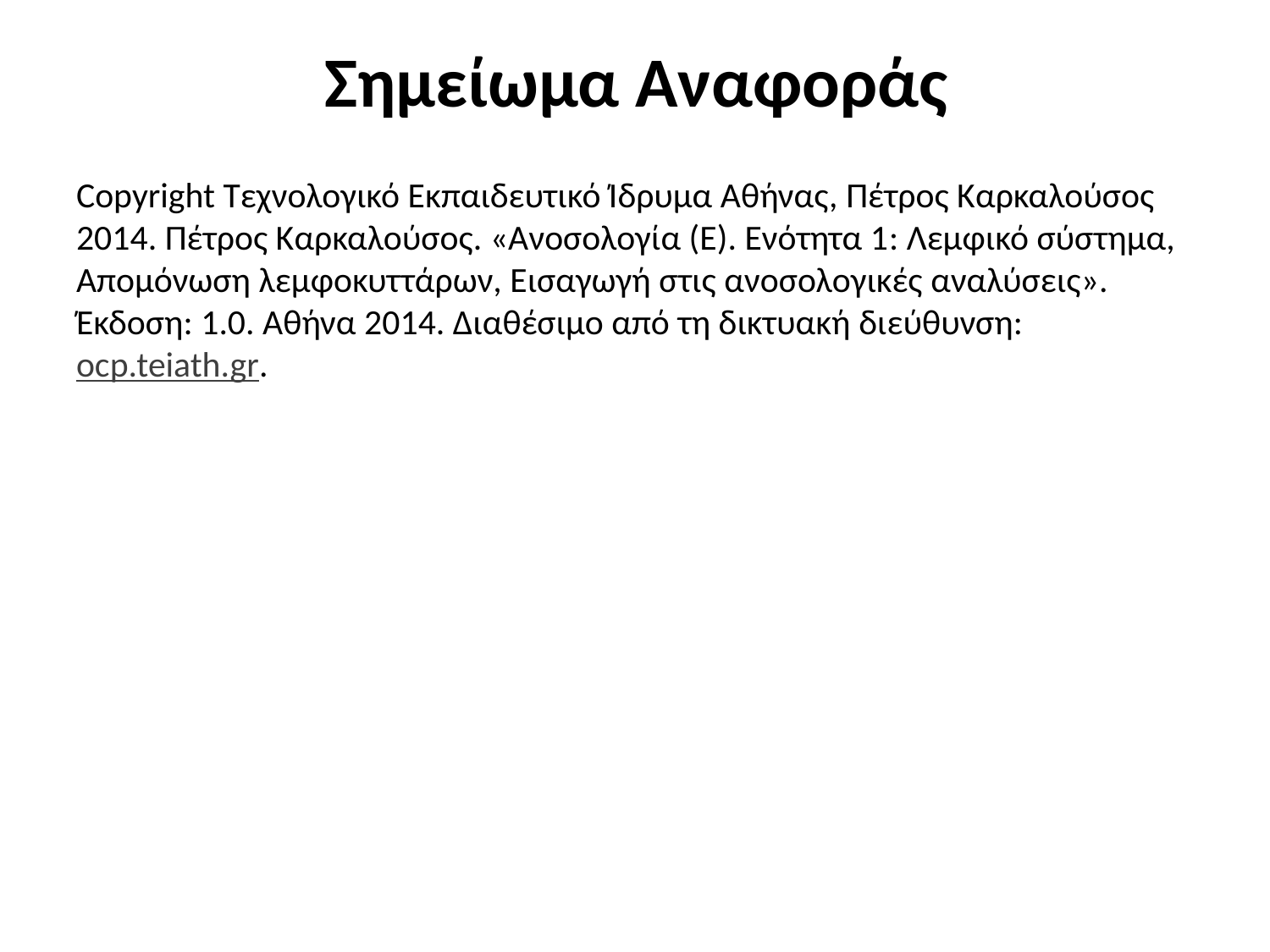

# Σημείωμα Αναφοράς
Copyright Τεχνολογικό Εκπαιδευτικό Ίδρυμα Αθήνας, Πέτρος Καρκαλούσος 2014. Πέτρος Καρκαλούσος. «Ανοσολογία (Ε). Ενότητα 1: Λεμφικό σύστημα, Απομόνωση λεμφοκυττάρων, Εισαγωγή στις ανοσολογικές αναλύσεις». Έκδοση: 1.0. Αθήνα 2014. Διαθέσιμο από τη δικτυακή διεύθυνση: ocp.teiath.gr.